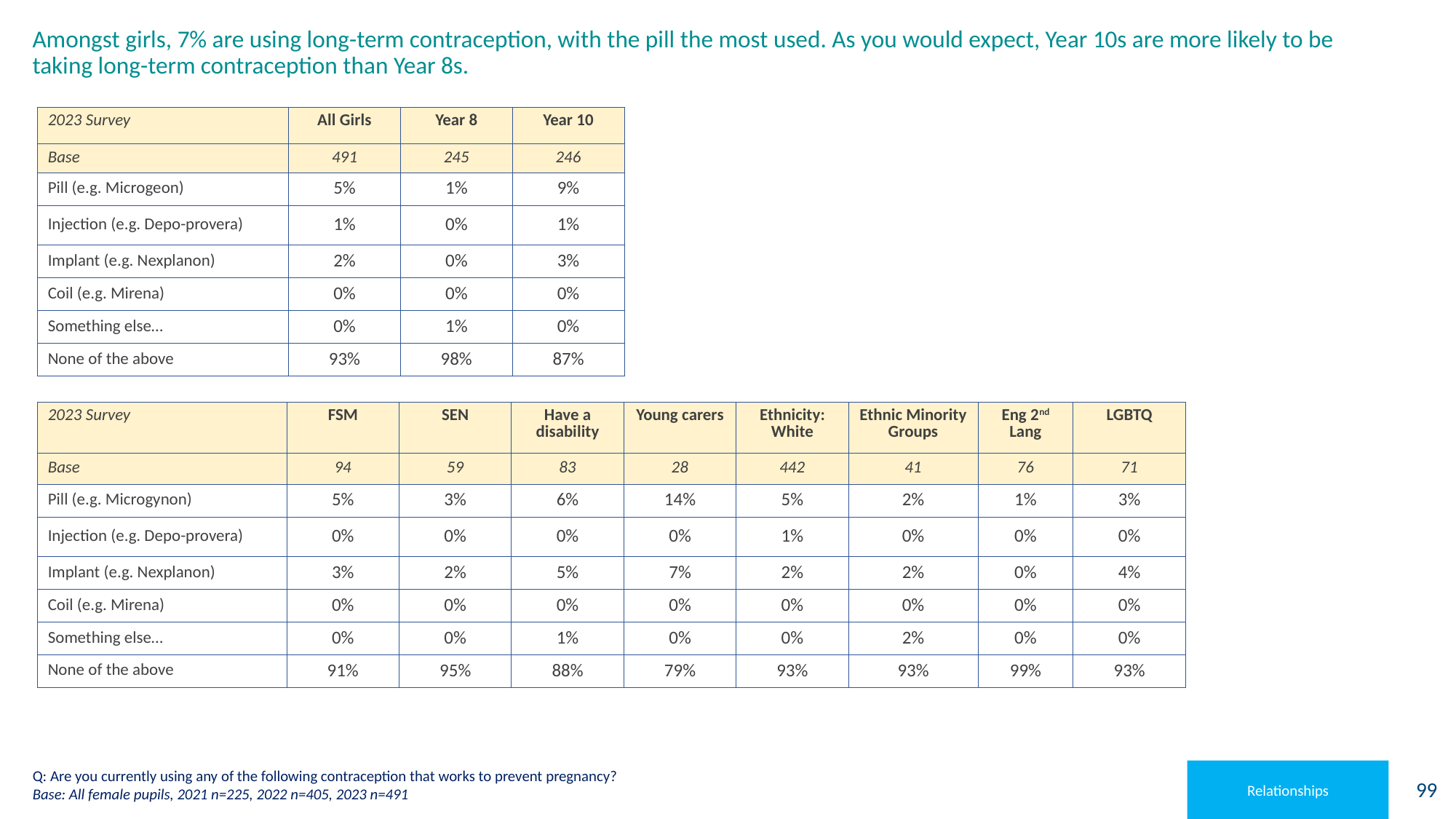

# Amongst girls, 7% are using long-term contraception, with the pill the most used. As you would expect, Year 10s are more likely to be taking long-term contraception than Year 8s.
| 2023 Survey | All Girls | Year 8 | Year 10 |
| --- | --- | --- | --- |
| Base | 491 | 245 | 246 |
| Pill (e.g. Microgeon) | 5% | 1% | 9% |
| Injection (e.g. Depo-provera) | 1% | 0% | 1% |
| Implant (e.g. Nexplanon) | 2% | 0% | 3% |
| Coil (e.g. Mirena) | 0% | 0% | 0% |
| Something else… | 0% | 1% | 0% |
| None of the above | 93% | 98% | 87% |
| 2023 Survey | FSM | SEN | Have a disability | Young carers | Ethnicity: White | Ethnic Minority Groups | Eng 2nd Lang | LGBTQ |
| --- | --- | --- | --- | --- | --- | --- | --- | --- |
| Base | 94 | 59 | 83 | 28 | 442 | 41 | 76 | 71 |
| Pill (e.g. Microgynon) | 5% | 3% | 6% | 14% | 5% | 2% | 1% | 3% |
| Injection (e.g. Depo-provera) | 0% | 0% | 0% | 0% | 1% | 0% | 0% | 0% |
| Implant (e.g. Nexplanon) | 3% | 2% | 5% | 7% | 2% | 2% | 0% | 4% |
| Coil (e.g. Mirena) | 0% | 0% | 0% | 0% | 0% | 0% | 0% | 0% |
| Something else… | 0% | 0% | 1% | 0% | 0% | 2% | 0% | 0% |
| None of the above | 91% | 95% | 88% | 79% | 93% | 93% | 99% | 93% |
Q: Are you currently using any of the following contraception that works to prevent pregnancy?
Base: All female pupils, 2021 n=225, 2022 n=405, 2023 n=491
Relationships